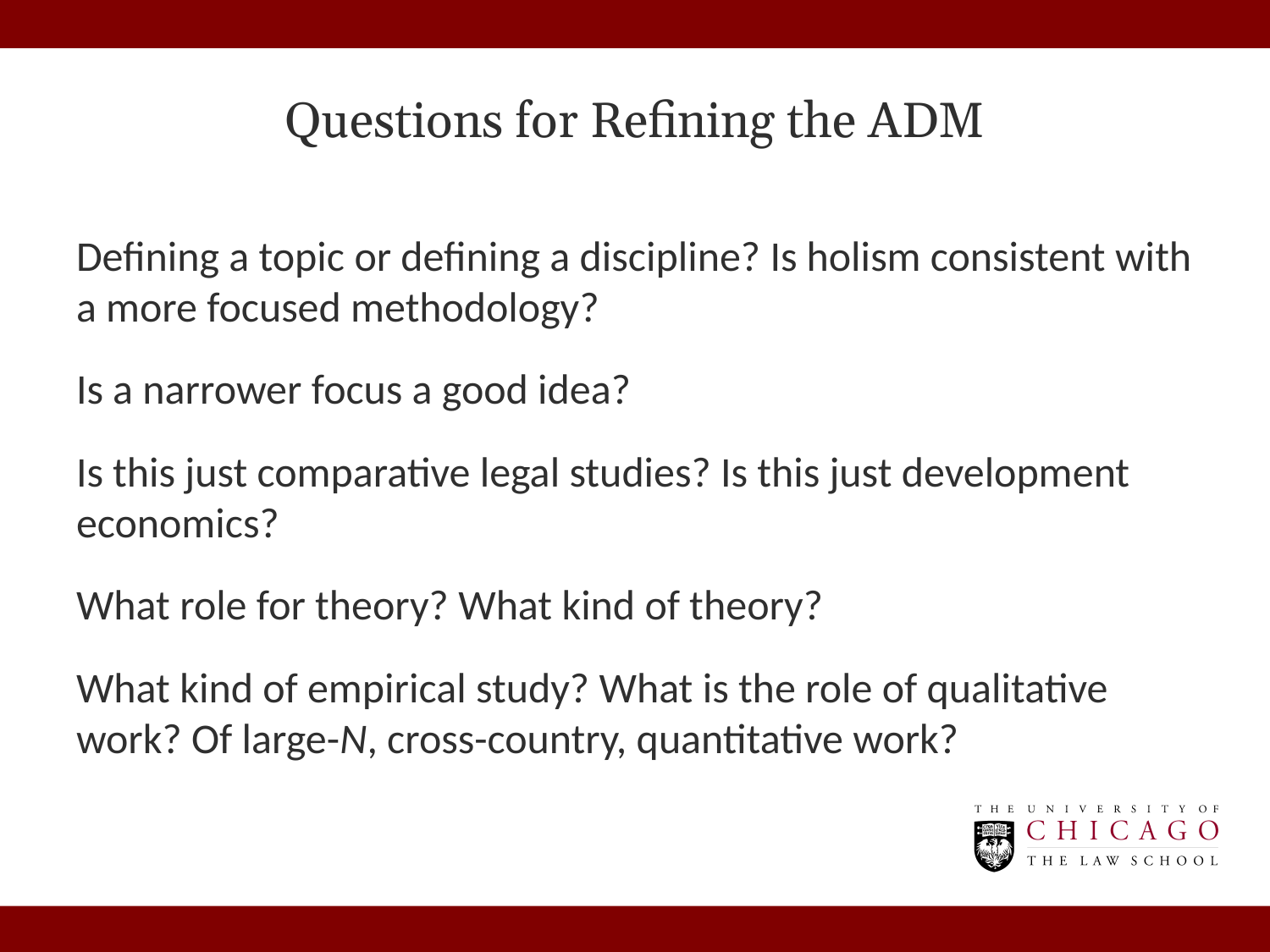

# Questions for Refining the ADM
Defining a topic or defining a discipline? Is holism consistent with a more focused methodology?
Is a narrower focus a good idea?
Is this just comparative legal studies? Is this just development economics?
What role for theory? What kind of theory?
What kind of empirical study? What is the role of qualitative work? Of large-N, cross-country, quantitative work?